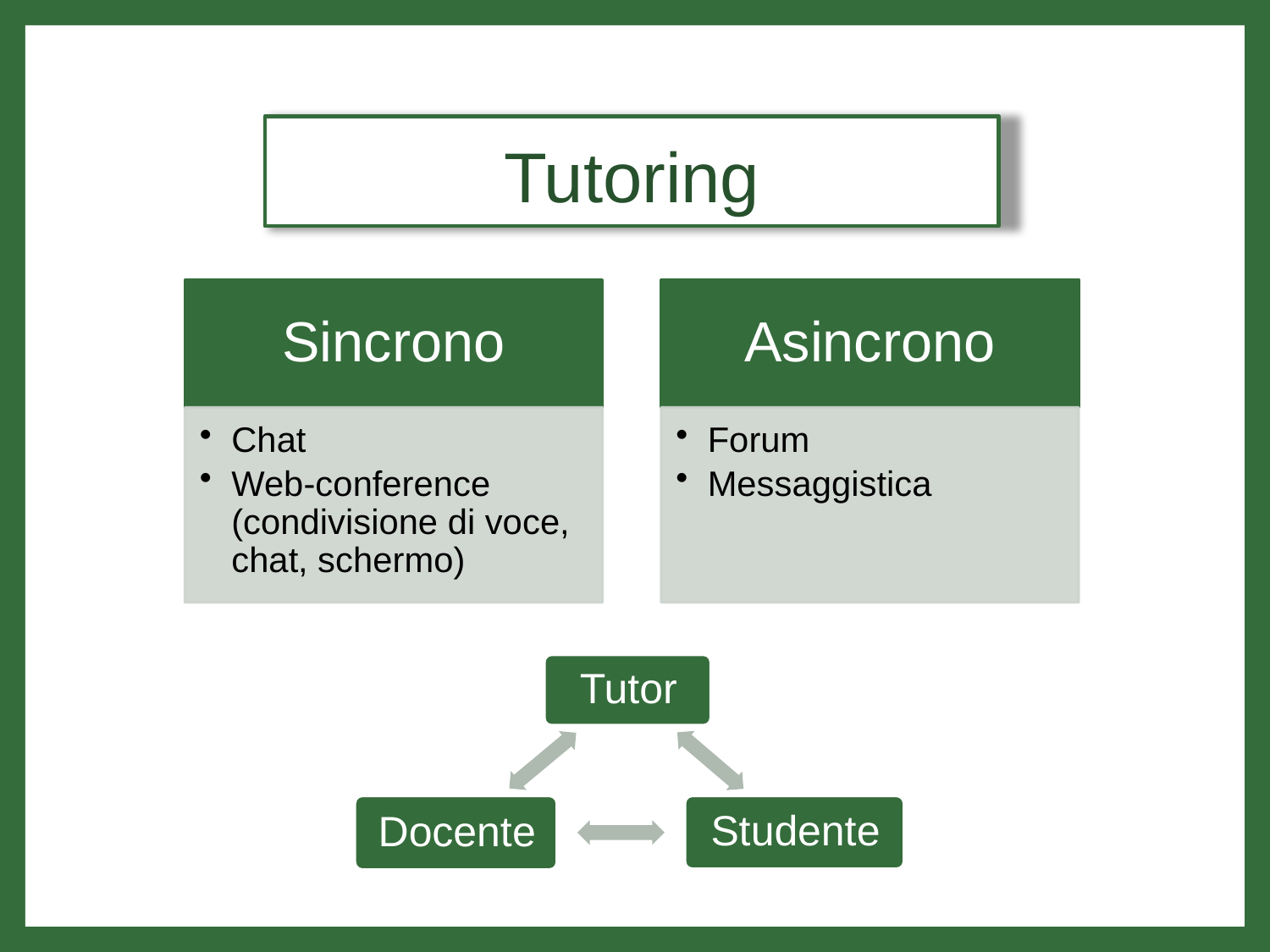

# Tutoring
Sincrono
Chat
Web-conference (condivisione di voce, chat, schermo)
Asincrono
Forum
Messaggistica
Tutor

Studente

Docente